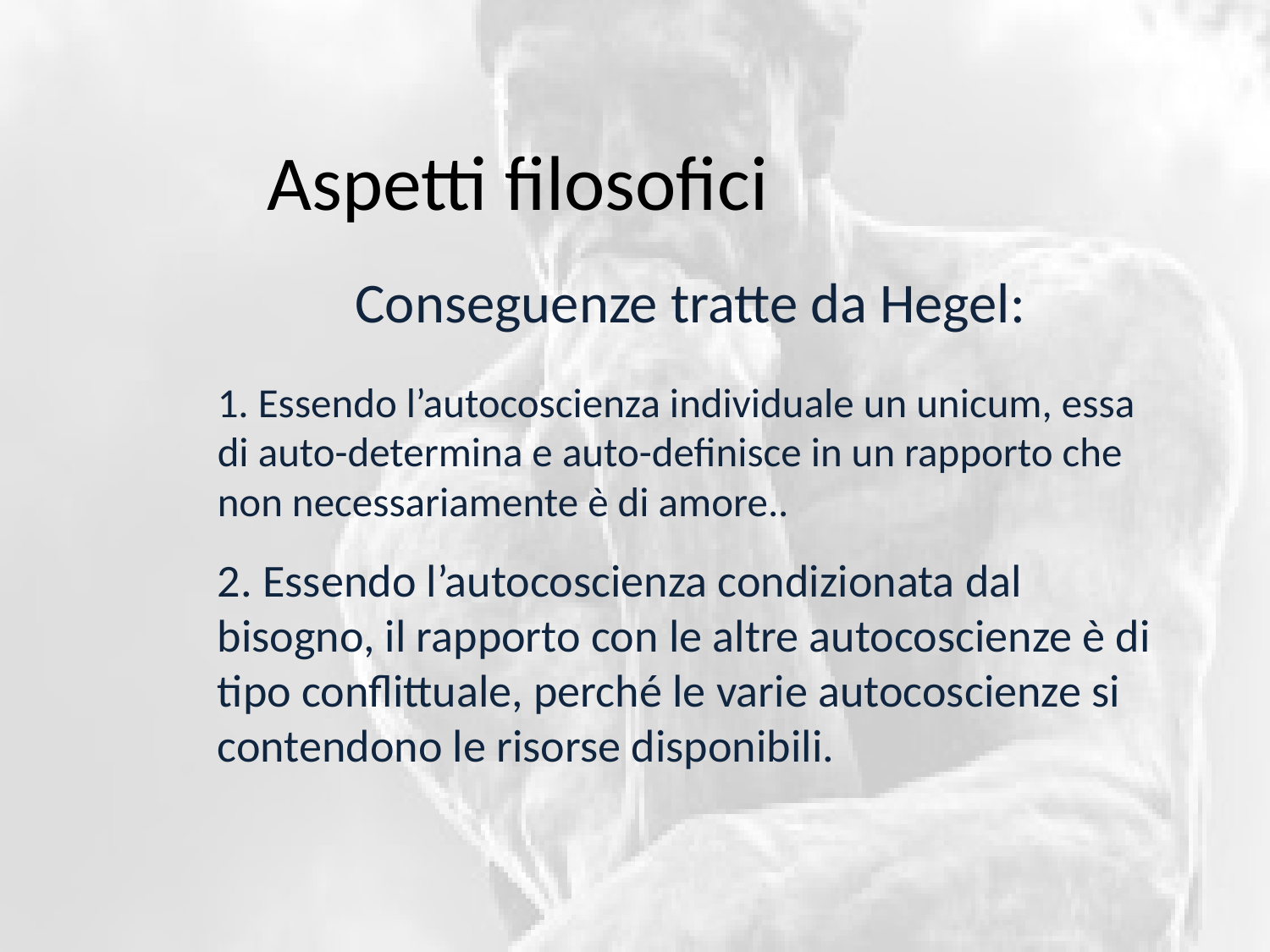

# Aspetti filosofici
Conseguenze tratte da Hegel:
1. Essendo l’autocoscienza individuale un unicum, essa di auto-determina e auto-definisce in un rapporto che non necessariamente è di amore..

2. Essendo l’autocoscienza condizionata dal bisogno, il rapporto con le altre autocoscienze è di tipo conflittuale, perché le varie autocoscienze si contendono le risorse disponibili.